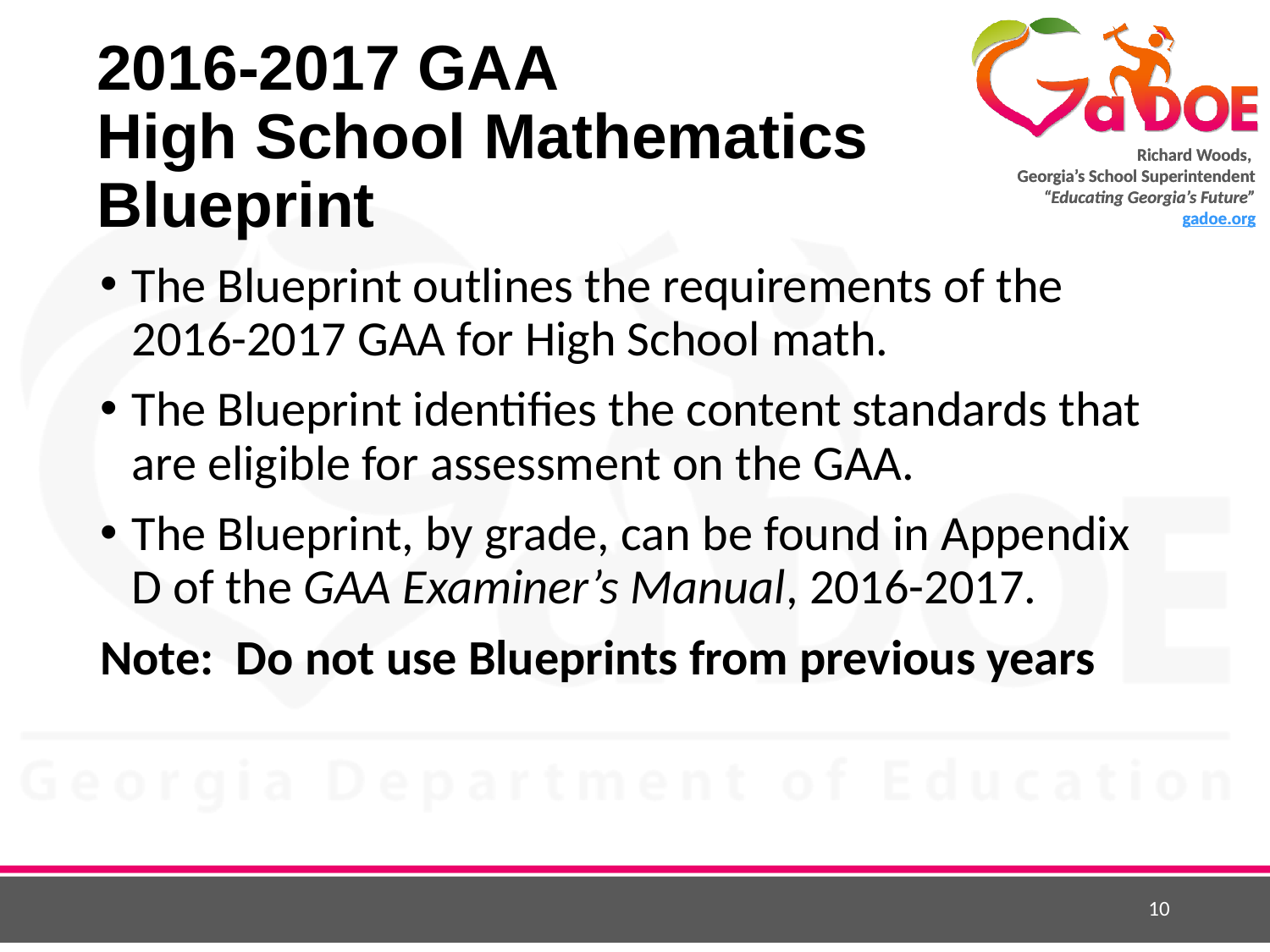

# 2016-2017 GAA High School Mathematics Blueprint
The Blueprint outlines the requirements of the 2016-2017 GAA for High School math.
The Blueprint identifies the content standards that are eligible for assessment on the GAA.
The Blueprint, by grade, can be found in Appendix D of the GAA Examiner’s Manual, 2016-2017.
Note:  Do not use Blueprints from previous years
10